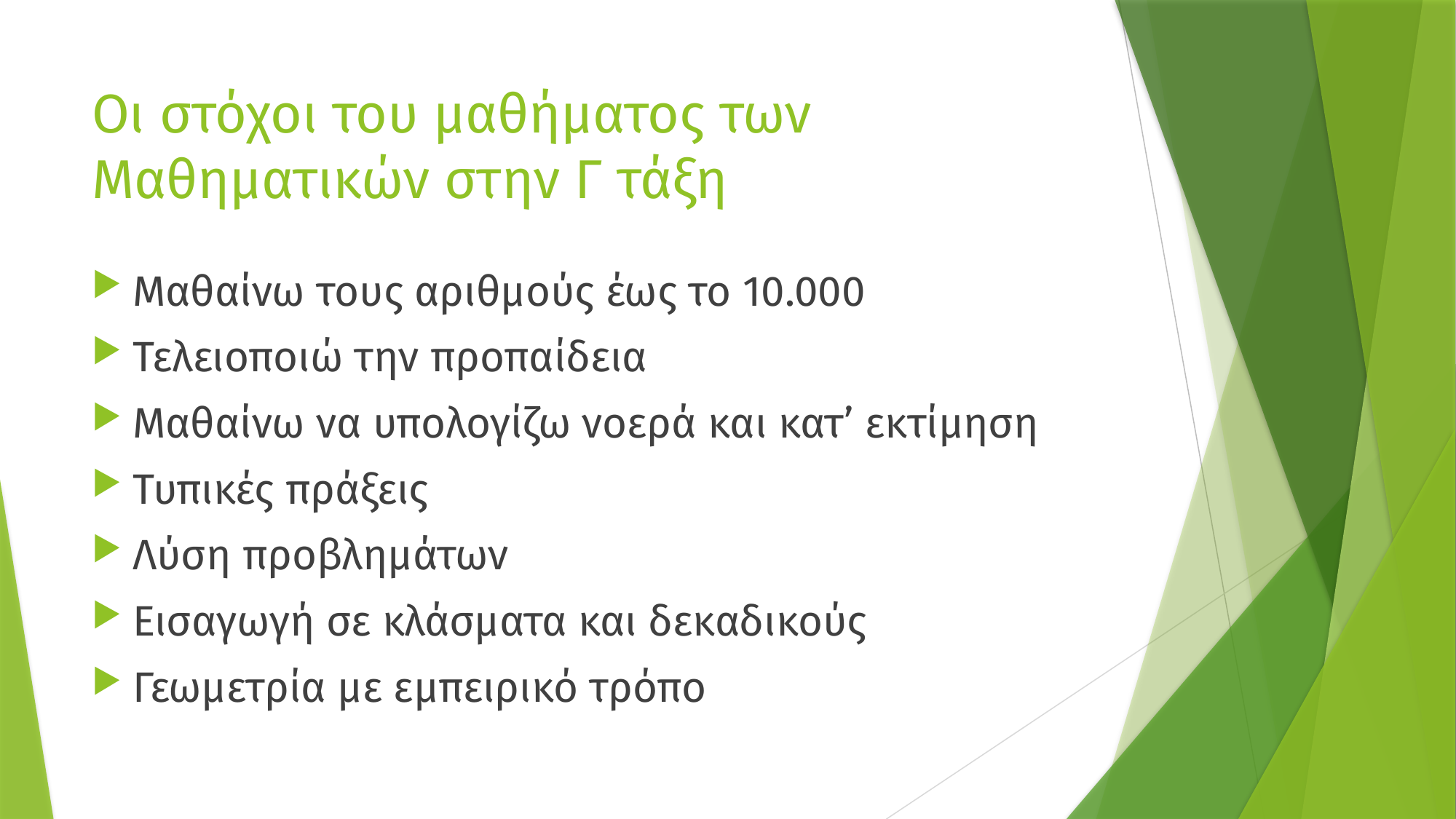

# Οι στόχοι του μαθήματος των Μαθηματικών στην Γ τάξη
Μαθαίνω τους αριθμούς έως το 10.000
Τελειοποιώ την προπαίδεια
Μαθαίνω να υπολογίζω νοερά και κατ’ εκτίμηση
Τυπικές πράξεις
Λύση προβλημάτων
Εισαγωγή σε κλάσματα και δεκαδικούς
Γεωμετρία με εμπειρικό τρόπο